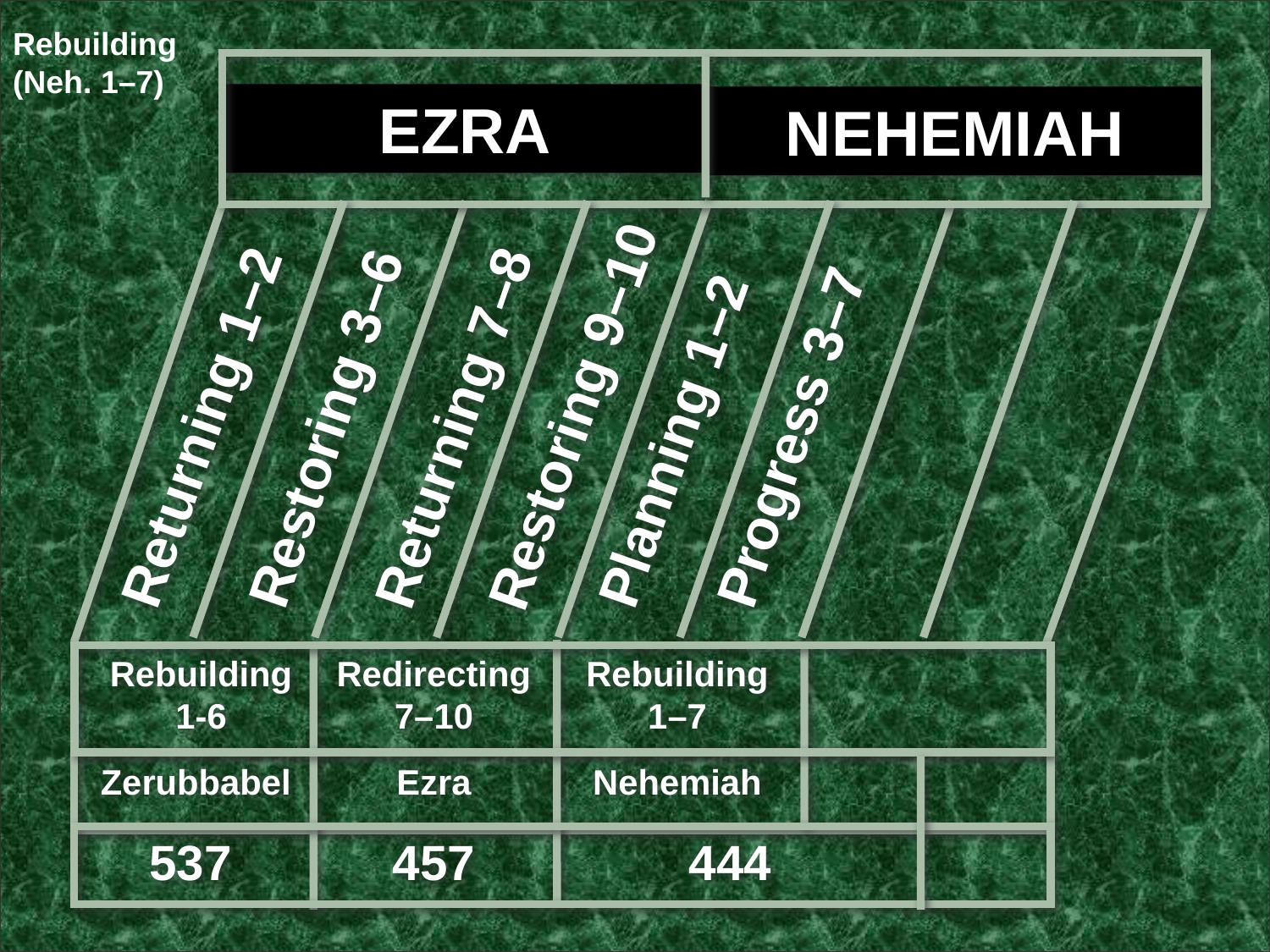

Rebuilding (Neh. 1–7)

EZRA
NEHEMIAH

Restoring 3–6
Progress 3–7
Returning 1–2
Returning 7–8
Planning 1–2
Restoring 9–10

Rebuilding
1-6

Redirecting
7–10

Rebuilding
1–7

Zerubbabel
Ezra
Nehemiah

537
457
444